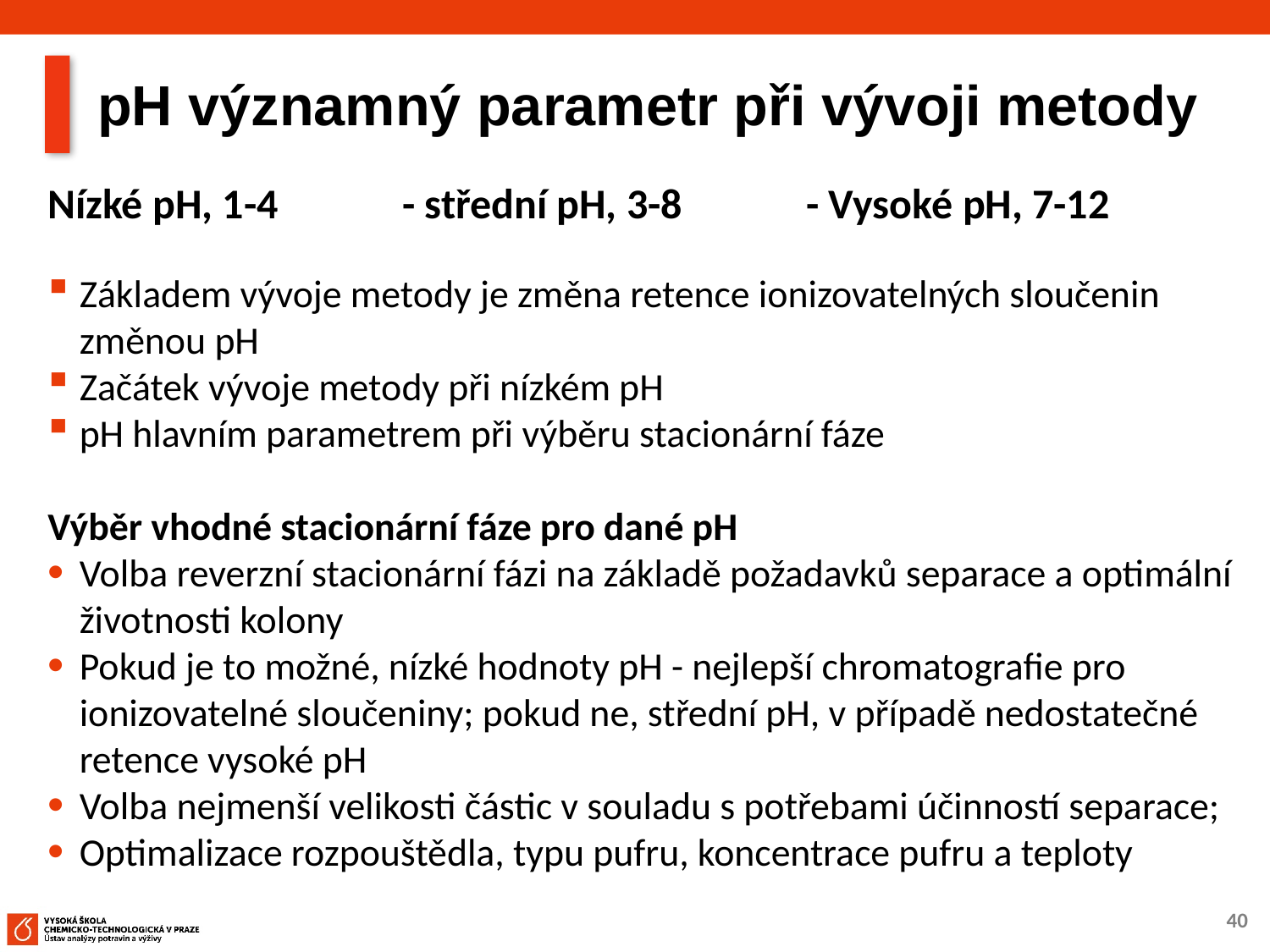

# pH významný parametr při vývoji metody
Nízké pH, 1-4             - střední pH, 3-8             - Vysoké pH, 7-12

Základem vývoje metody je změna retence ionizovatelných sloučenin změnou pH
Začátek vývoje metody při nízkém pH
pH hlavním parametrem při výběru stacionární fáze

Výběr vhodné stacionární fáze pro dané pH
Volba reverzní stacionární fázi na základě požadavků separace a optimální životnosti kolony
Pokud je to možné, nízké hodnoty pH - nejlepší chromatografie pro ionizovatelné sloučeniny; pokud ne, střední pH, v případě nedostatečné retence vysoké pH
Volba nejmenší velikosti částic v souladu s potřebami účinností separace;
Optimalizace rozpouštědla, typu pufru, koncentrace pufru a teploty